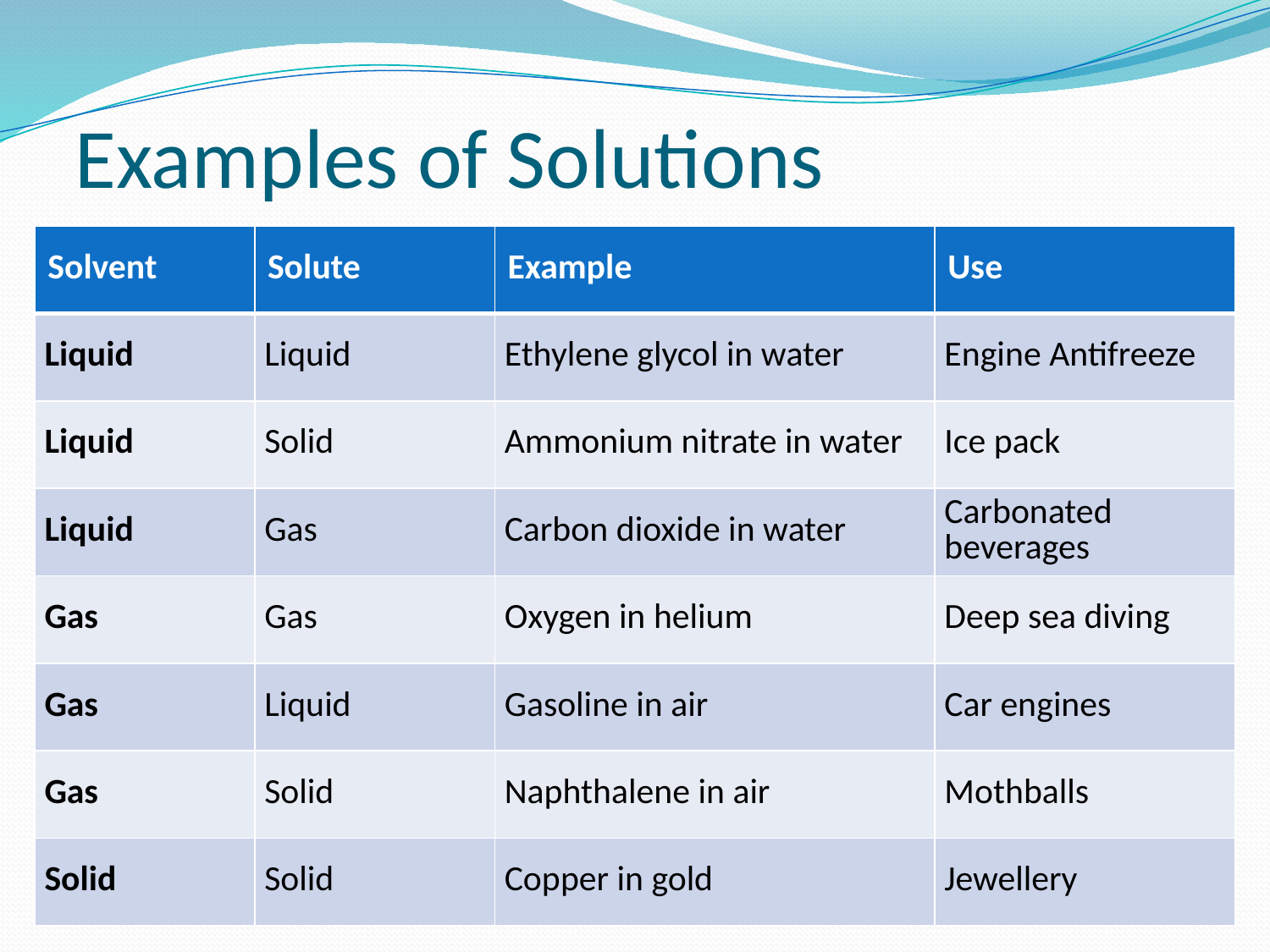

# Examples of Solutions
| Solvent | Solute | Example | Use |
| --- | --- | --- | --- |
| Liquid | Liquid | Ethylene glycol in water | Engine Antifreeze |
| Liquid | Solid | Ammonium nitrate in water | Ice pack |
| Liquid | Gas | Carbon dioxide in water | Carbonated beverages |
| Gas | Gas | Oxygen in helium | Deep sea diving |
| Gas | Liquid | Gasoline in air | Car engines |
| Gas | Solid | Naphthalene in air | Mothballs |
| Solid | Solid | Copper in gold | Jewellery |
6